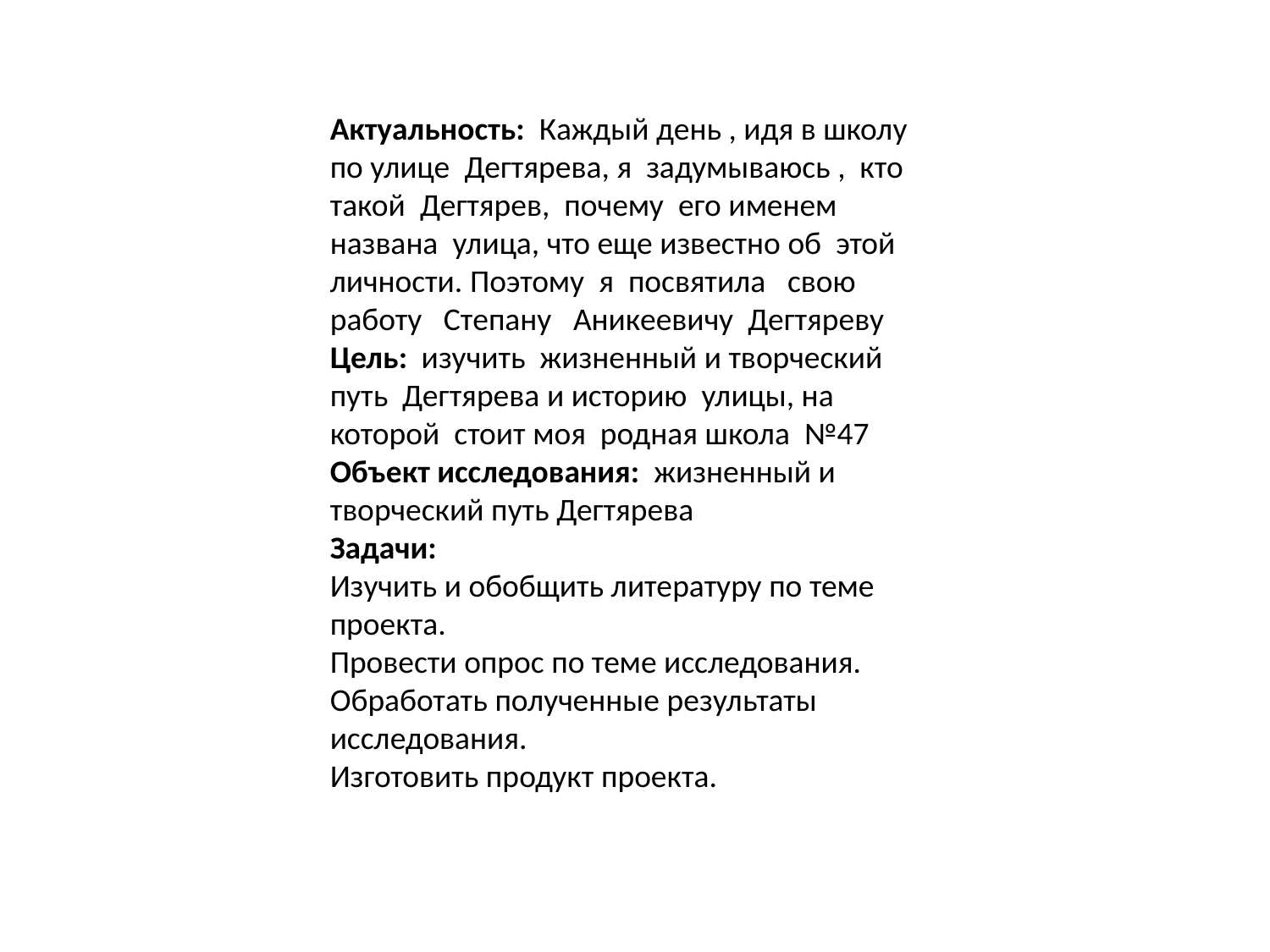

Актуальность:  Каждый день , идя в школу  по улице  Дегтярева, я  задумываюсь ,  кто  такой  Дегтярев,  почему  его именем названа  улица, что еще известно об  этой  личности. Поэтому  я  посвятила   свою  работу   Степану   Аникеевичу  Дегтяреву
Цель:  изучить  жизненный и творческий путь  Дегтярева и историю  улицы, на которой  стоит моя  родная школа  №47
Объект исследования:  жизненный и творческий путь Дегтярева
Задачи:
Изучить и обобщить литературу по теме проекта.
Провести опрос по теме исследования.
Обработать полученные результаты исследования.
Изготовить продукт проекта.